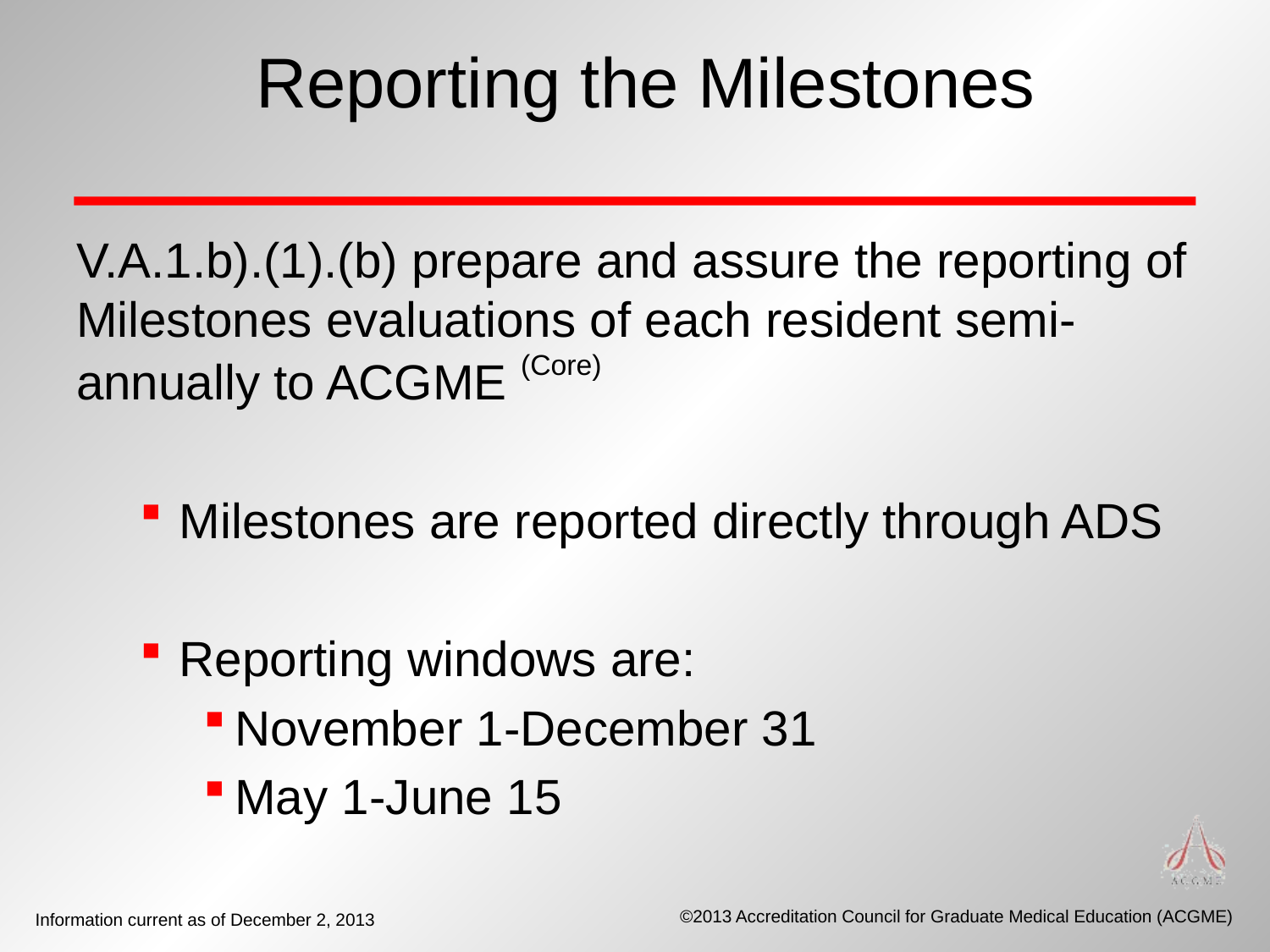

# Reporting the Milestones
V.A.1.b).(1).(b) prepare and assure the reporting of Milestones evaluations of each resident semi-annually to ACGME (Core)

Milestones are reported directly through ADS

Reporting windows are:
November 1-December 31
May 1-June 15